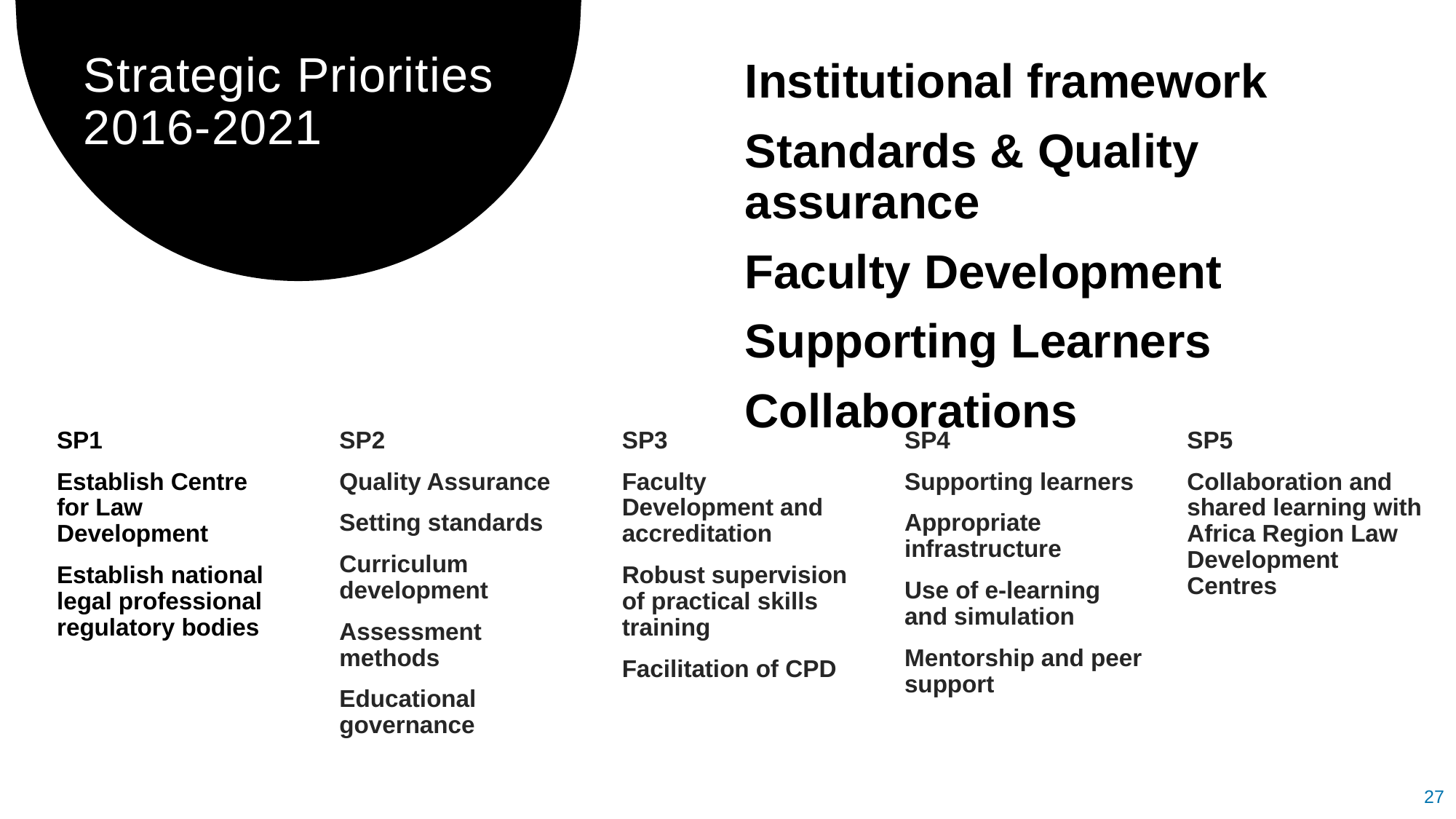

# Strategic Priorities 2016-2021
Institutional framework
Standards & Quality assurance
Faculty Development
Supporting Learners
Collaborations
SP1
Establish Centre for Law Development
Establish national legal professional regulatory bodies
SP2
Quality Assurance
Setting standards
Curriculum development
Assessment methods
Educational governance

SP3
Faculty Development and accreditation
Robust supervision of practical skills training
Facilitation of CPD
SP4
Supporting learners
Appropriate infrastructure
Use of e-learning and simulation
Mentorship and peer support
SP5
Collaboration and shared learning with Africa Region Law Development Centres

27